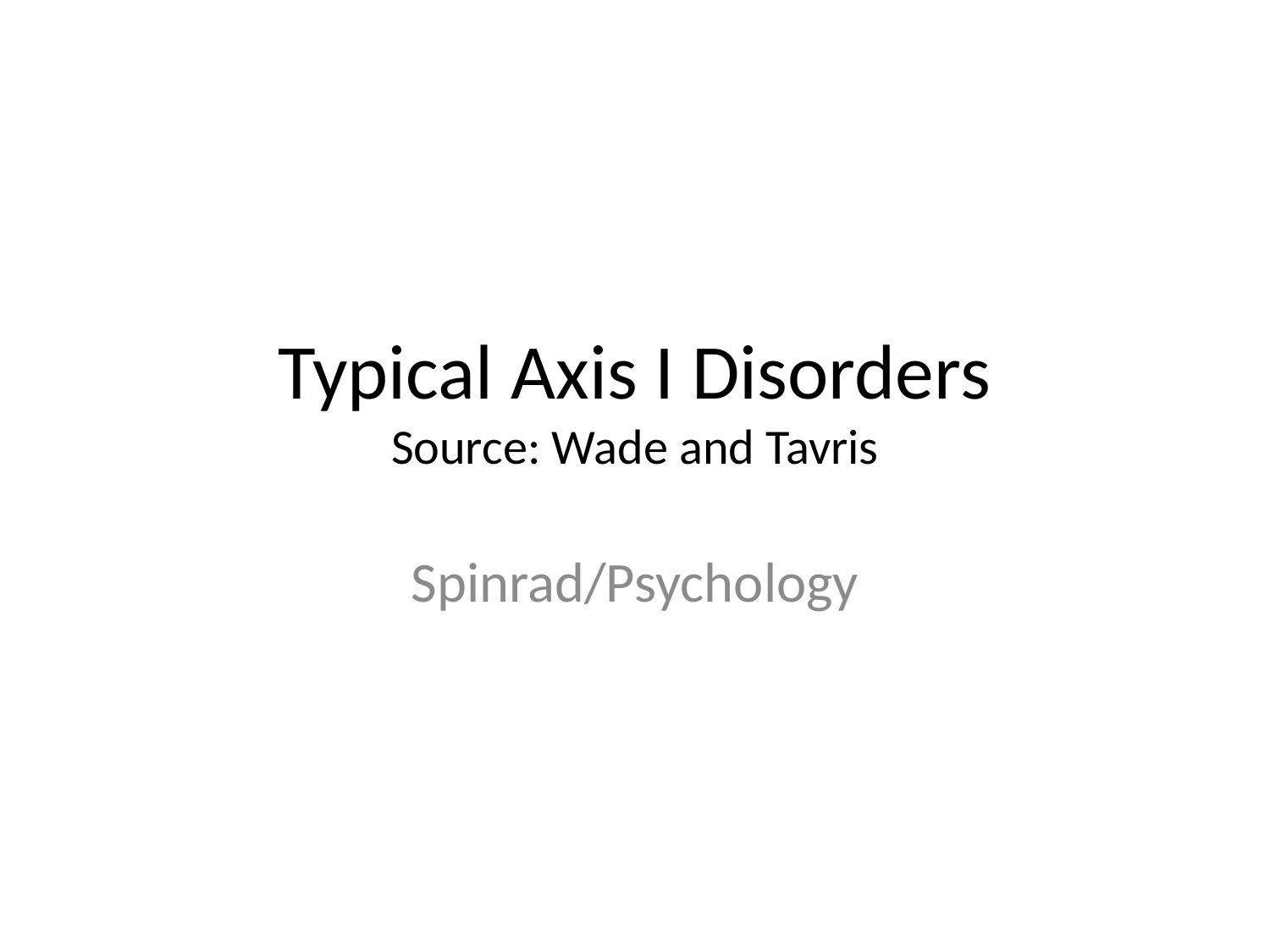

# Typical Axis I Disorders Source: Wade and Tavris
Spinrad/Psychology